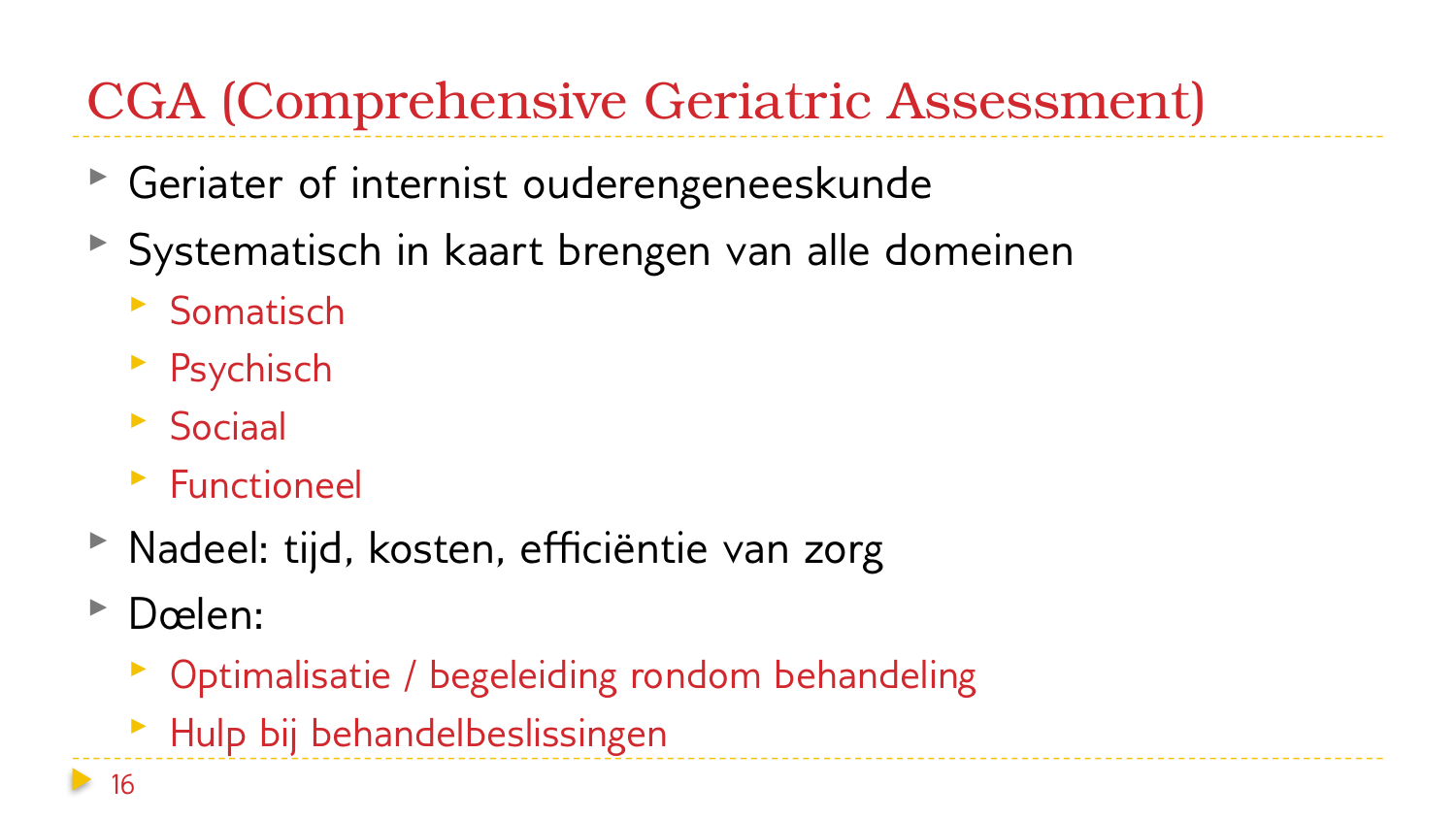

# CGA (Comprehensive Geriatric Assessment)
Geriater of internist ouderengeneeskunde
Systematisch in kaart brengen van alle domeinen
Somatisch
Psychisch
Sociaal
Functioneel
Nadeel: tijd, kosten, efficiëntie van zorg
Doelen:
Optimalisatie / begeleiding rondom behandeling
Hulp bij behandelbeslissingen
16